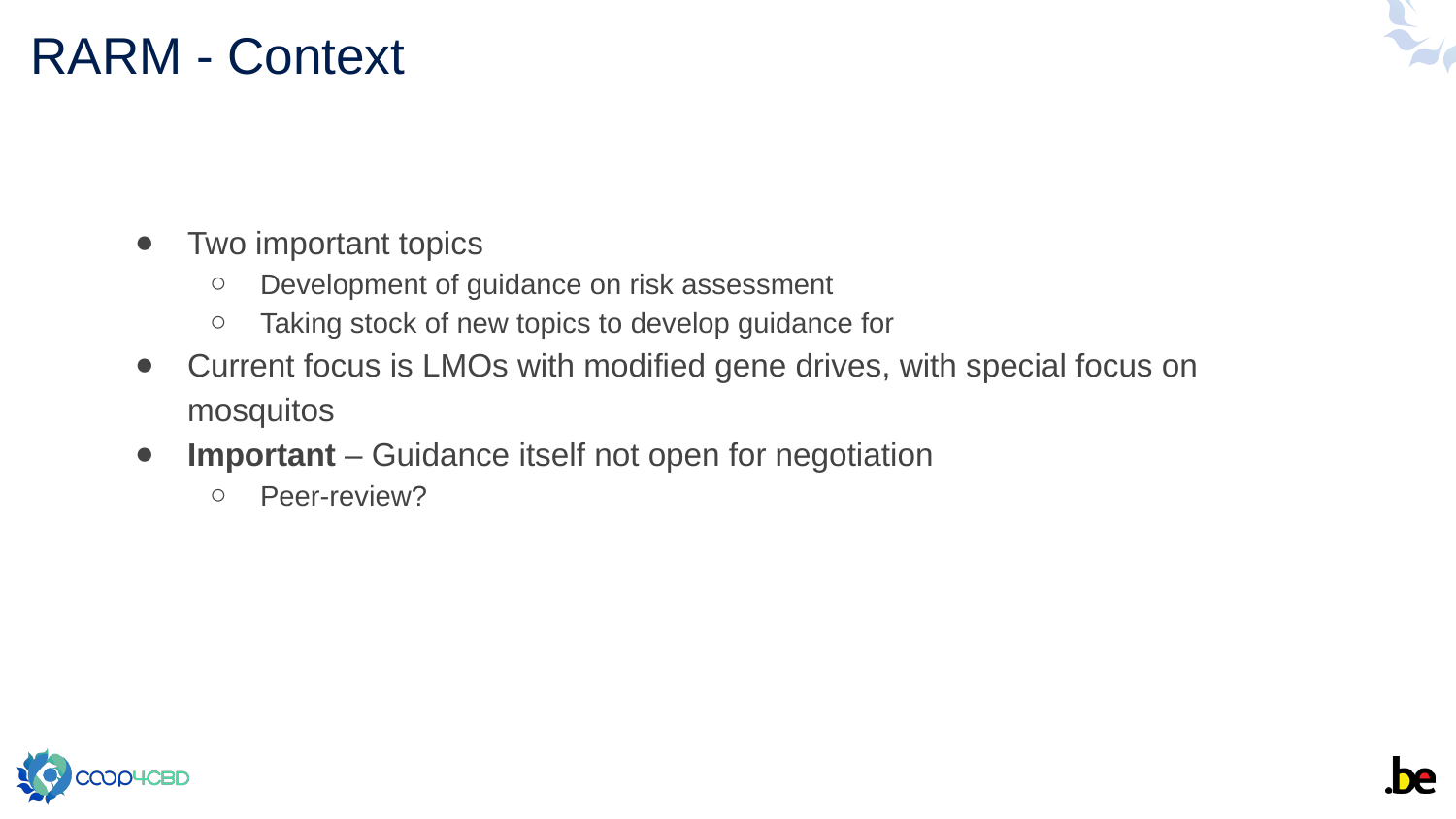

21
# RARM - Context
Two important topics
Development of guidance on risk assessment
Taking stock of new topics to develop guidance for
Current focus is LMOs with modified gene drives, with special focus on mosquitos
Important – Guidance itself not open for negotiation
Peer-review?